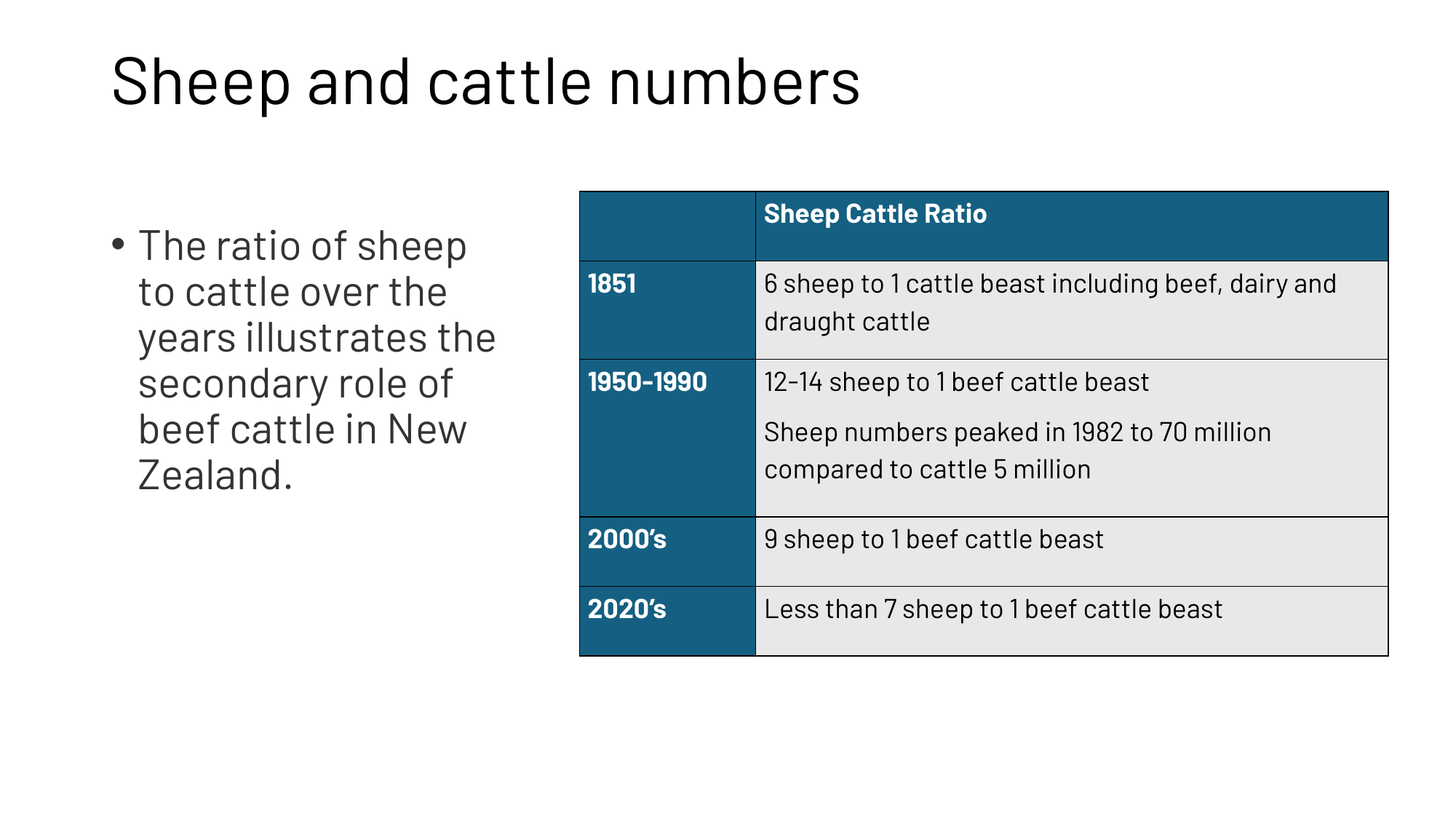

# Sheep and cattle numbers
|  | Sheep Cattle Ratio |
| --- | --- |
| 1851 | 6 sheep to 1 cattle beast including beef, dairy and draught cattle |
| 1950-1990 | 12-14 sheep to 1 beef cattle beast Sheep numbers peaked in 1982 to 70 million compared to cattle 5 million |
| 2000’s | 9 sheep to 1 beef cattle beast |
| 2020’s | Less than 7 sheep to 1 beef cattle beast |
The ratio of sheep to cattle over the years illustrates the secondary role of beef cattle in New Zealand.